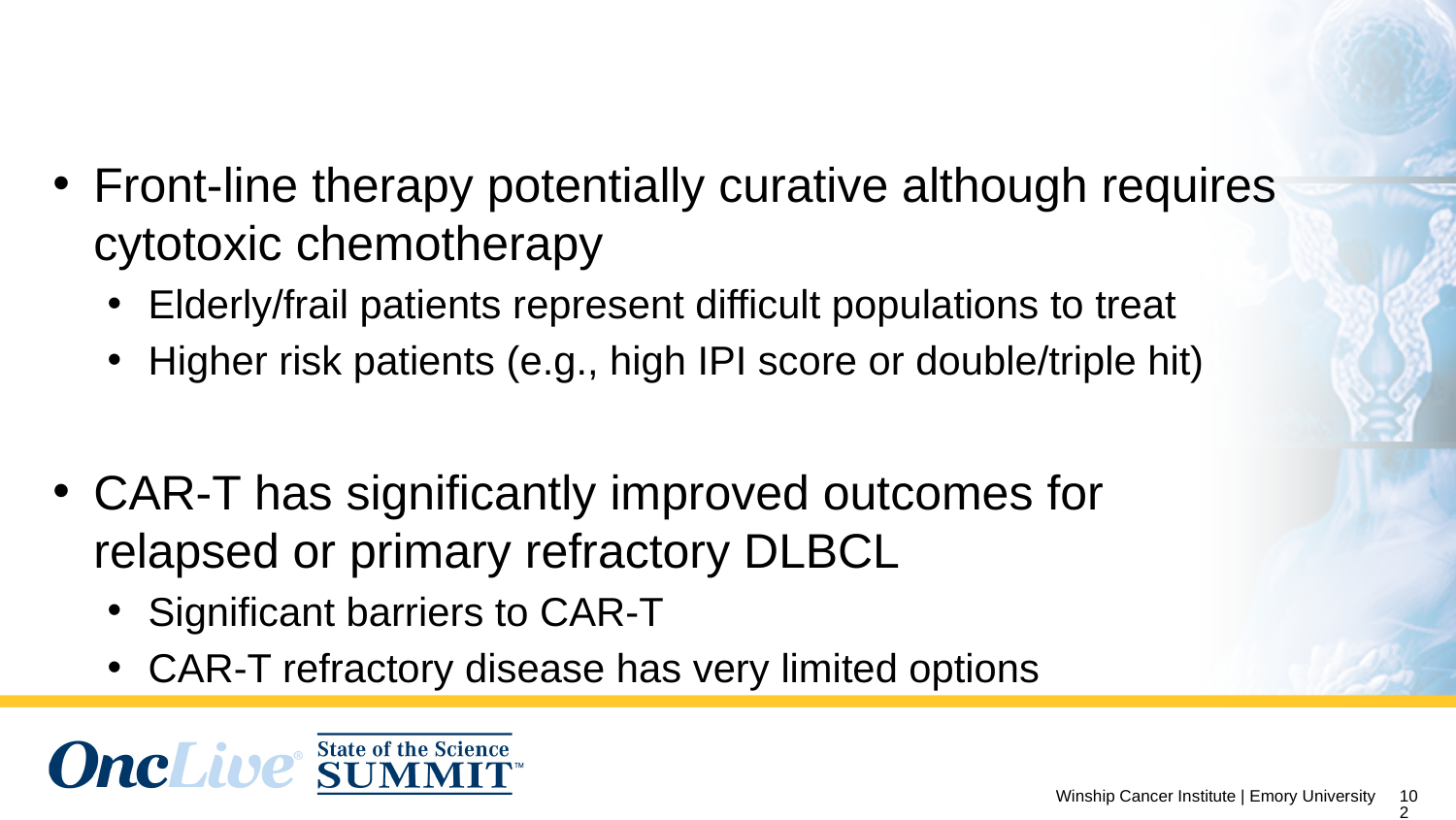

# Challenges in DLBCL Treatment
Front-line therapy potentially curative although requires cytotoxic chemotherapy
Elderly/frail patients represent difficult populations to treat
Higher risk patients (e.g., high IPI score or double/triple hit)

CAR-T has significantly improved outcomes for relapsed or primary refractory DLBCL
Significant barriers to CAR-T
CAR-T refractory disease has very limited options